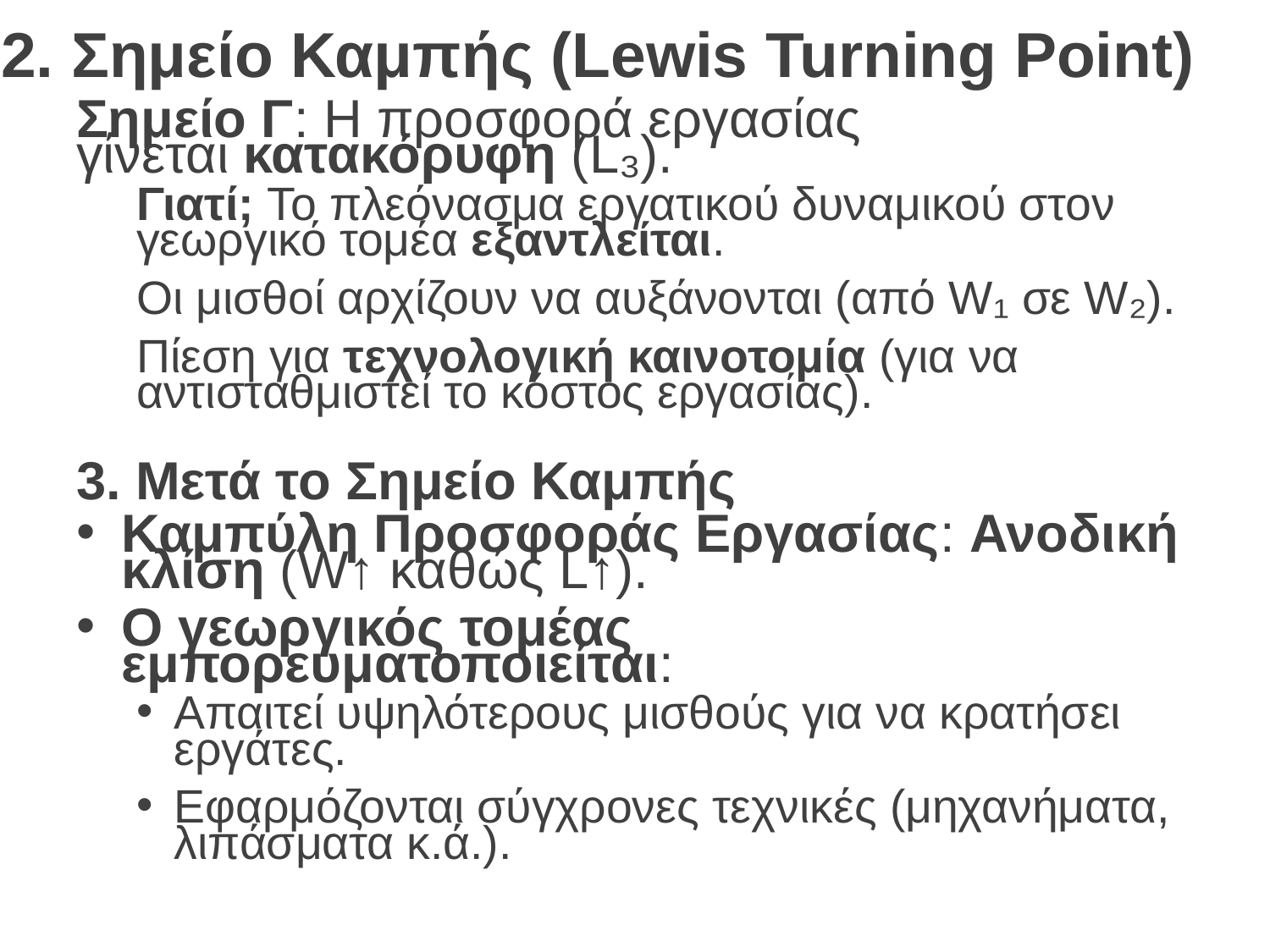

# 2. Σημείο Καμπής (Lewis Turning Point)
Σημείο Γ: Η προσφορά εργασίας γίνεται κατακόρυφη (L₃).
Γιατί; Το πλεόνασμα εργατικού δυναμικού στον γεωργικό τομέα εξαντλείται.
Οι μισθοί αρχίζουν να αυξάνονται (από W₁ σε W₂).
Πίεση για τεχνολογική καινοτομία (για να αντισταθμιστεί το κόστος εργασίας).
3. Μετά το Σημείο Καμπής
Καμπύλη Προσφοράς Εργασίας: Ανοδική κλίση (W↑ καθώς L↑).
Ο γεωργικός τομέας εμπορευματοποιείται:
Απαιτεί υψηλότερους μισθούς για να κρατήσει εργάτες.
Εφαρμόζονται σύγχρονες τεχνικές (μηχανήματα, λιπάσματα κ.ά.).